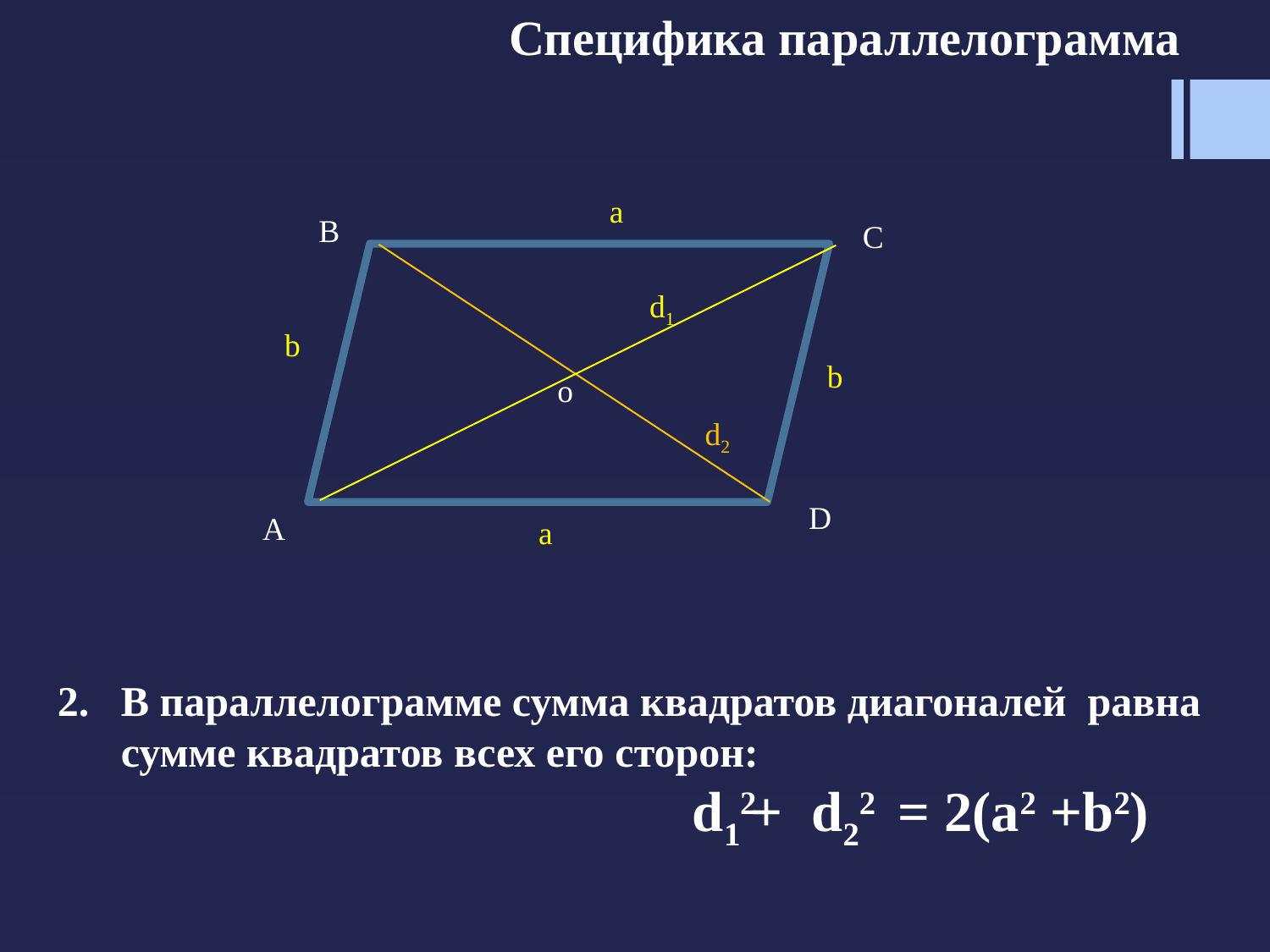

Специфика параллелограмма

a
d1
b
b
o
d2
a
B
C

D
A

В параллелограмме сумма квадратов диагоналей  равна сумме квадратов всех его cторон:
					d12      +  d22  = 2(a2 +b2)